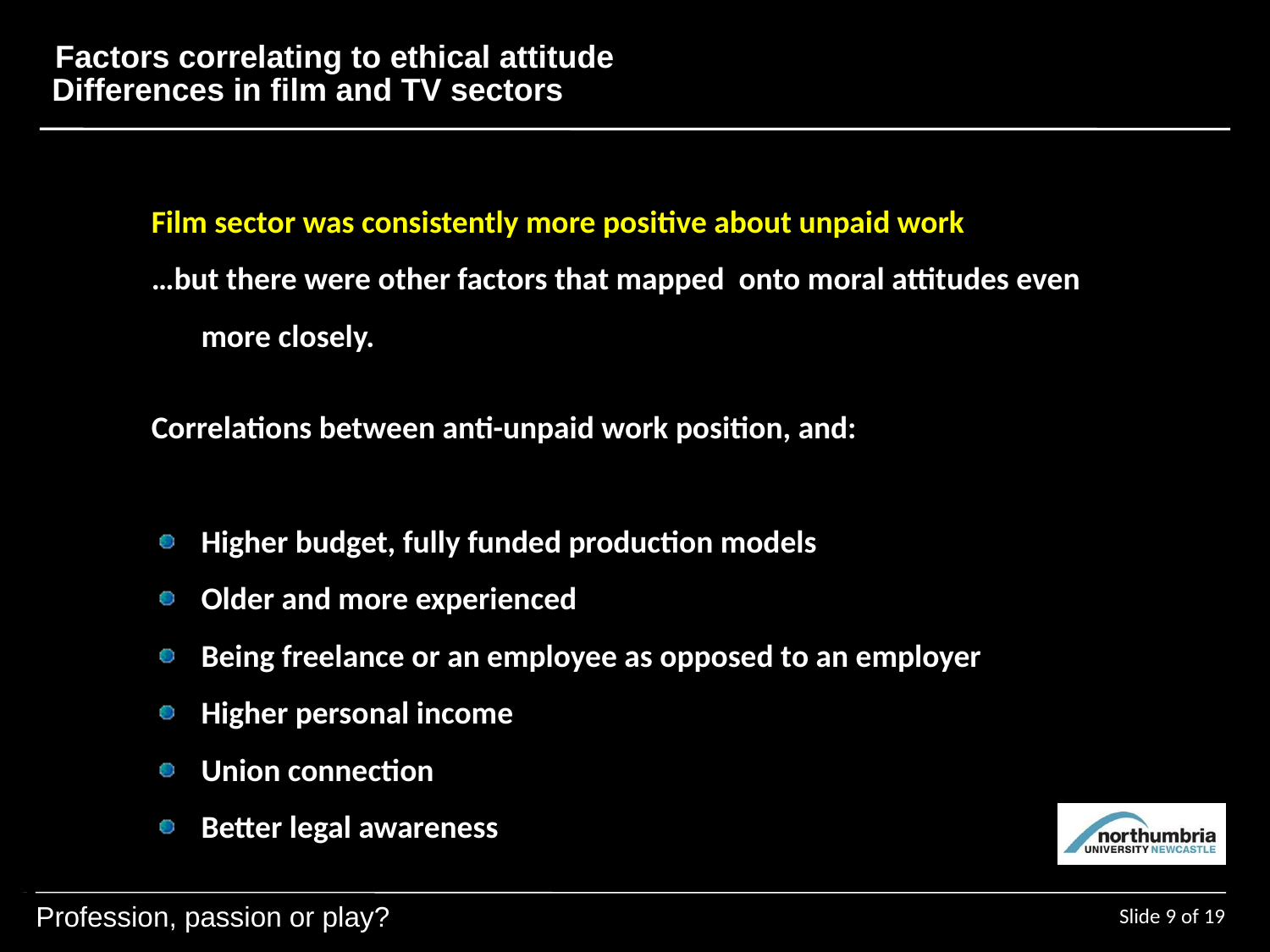

Factors correlating to ethical attitude
Differences in film and TV sectors

Film sector was consistently more positive about unpaid work
…but there were other factors that mapped  onto moral attitudes even more closely.

Correlations between anti-unpaid work position, and:

Higher budget, fully funded production models
Older and more experienced
Being freelance or an employee as opposed to an employer
Higher personal income
Union connection
Better legal awareness

Slide 9 of 19